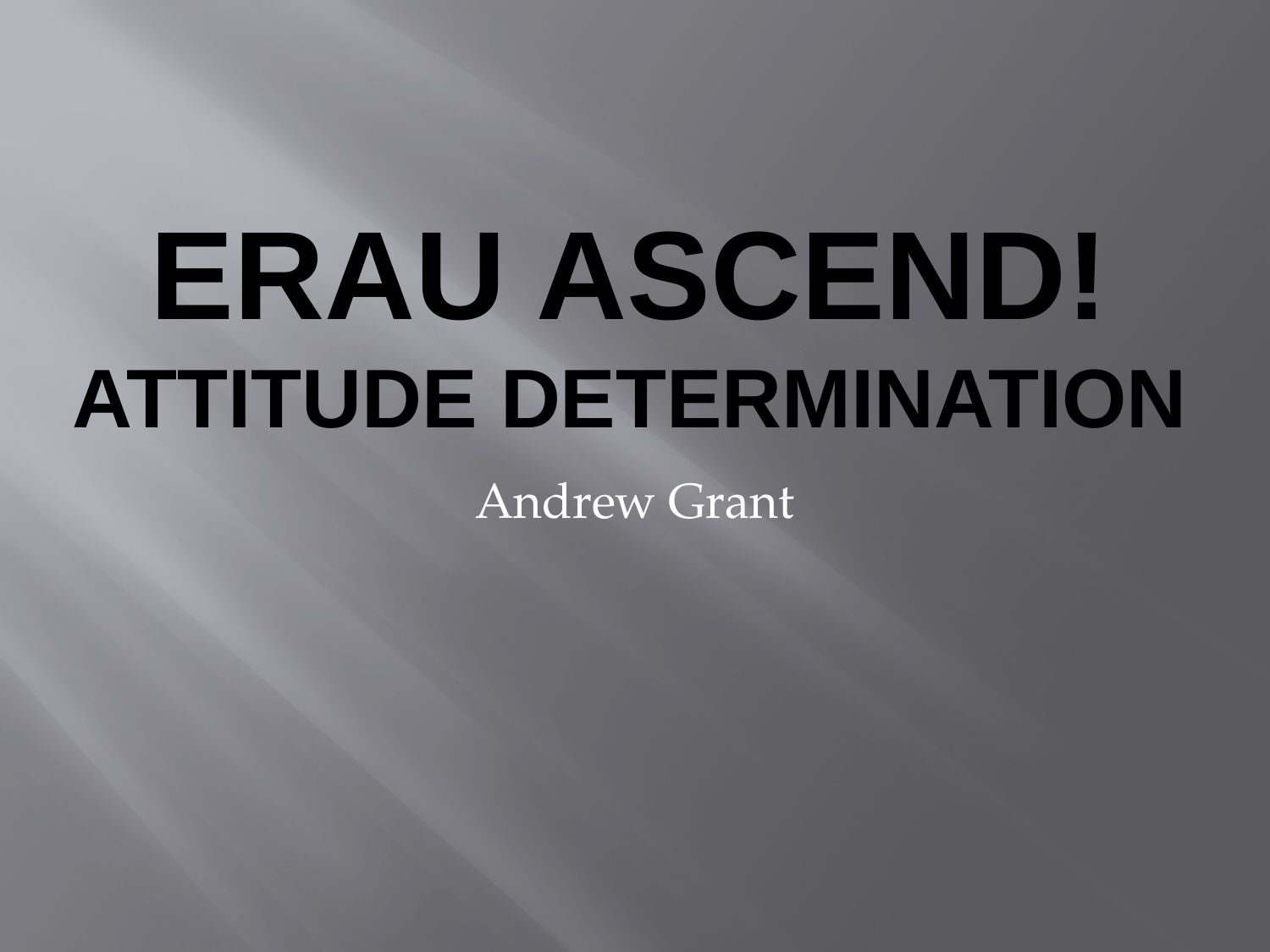

# ERAU ASCEND! Attitude determination
Andrew Grant